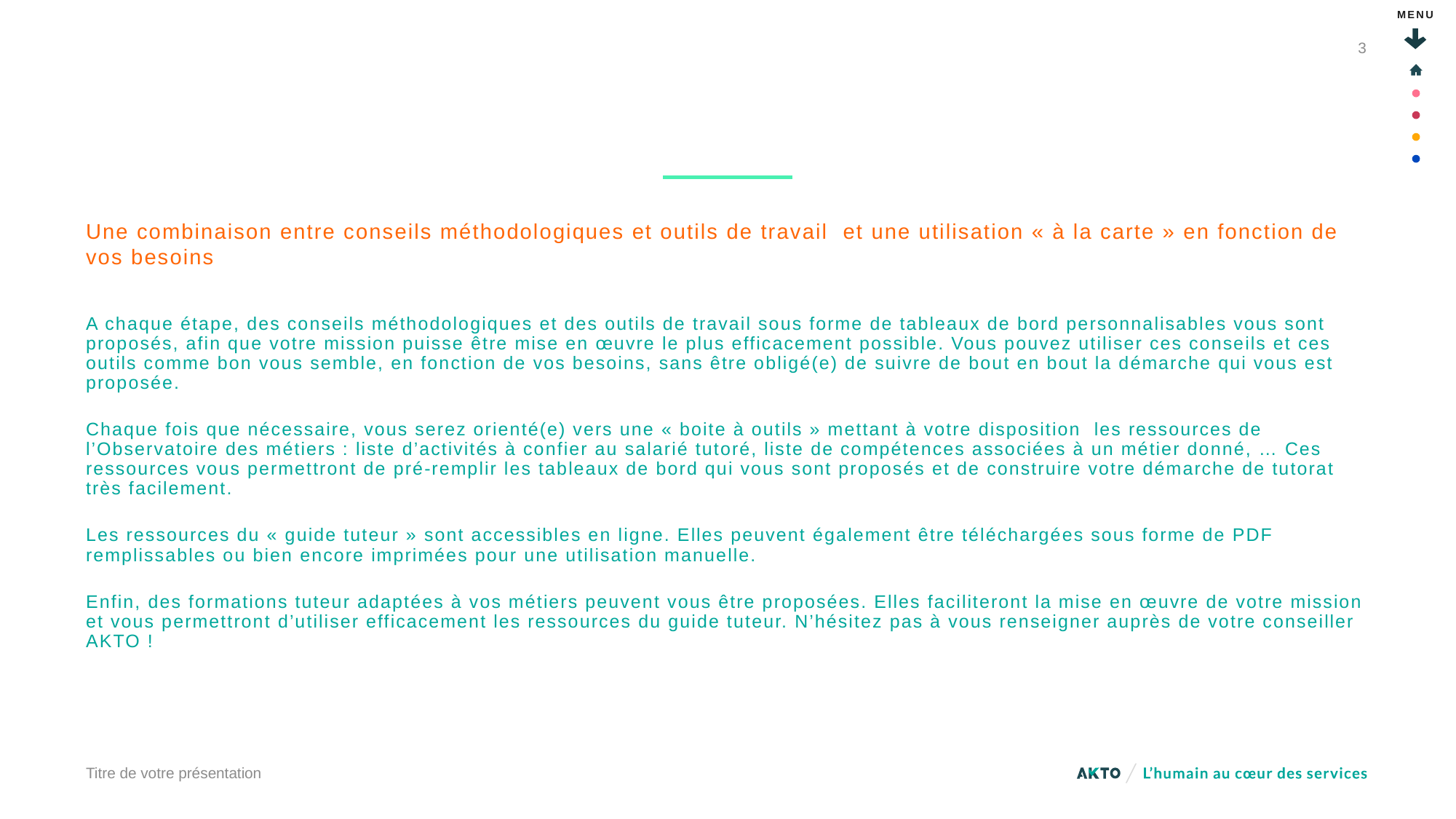

3
#
Une combinaison entre conseils méthodologiques et outils de travail  et une utilisation « à la carte » en fonction de vos besoins
A chaque étape, des conseils méthodologiques et des outils de travail sous forme de tableaux de bord personnalisables vous sont proposés, afin que votre mission puisse être mise en œuvre le plus efficacement possible. Vous pouvez utiliser ces conseils et ces outils comme bon vous semble, en fonction de vos besoins, sans être obligé(e) de suivre de bout en bout la démarche qui vous est proposée.
Chaque fois que nécessaire, vous serez orienté(e) vers une « boite à outils » mettant à votre disposition  les ressources de l’Observatoire des métiers : liste d’activités à confier au salarié tutoré, liste de compétences associées à un métier donné, … Ces ressources vous permettront de pré-remplir les tableaux de bord qui vous sont proposés et de construire votre démarche de tutorat très facilement.
Les ressources du « guide tuteur » sont accessibles en ligne. Elles peuvent également être téléchargées sous forme de PDF remplissables ou bien encore imprimées pour une utilisation manuelle.
Enfin, des formations tuteur adaptées à vos métiers peuvent vous être proposées. Elles faciliteront la mise en œuvre de votre mission et vous permettront d’utiliser efficacement les ressources du guide tuteur. N’hésitez pas à vous renseigner auprès de votre conseiller AKTO !
Titre de votre présentation